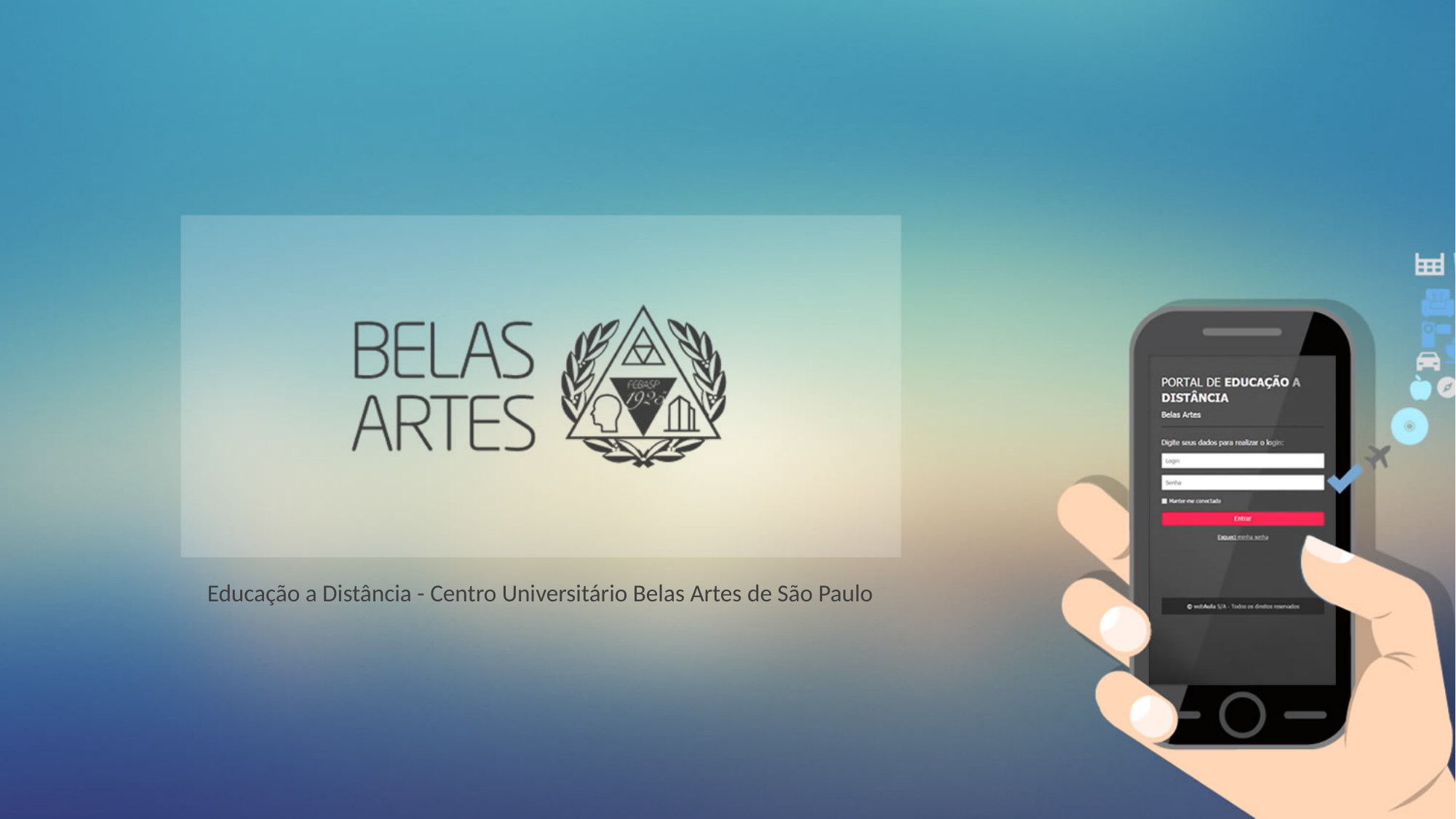

Educação a Distância - Centro Universitário Belas Artes de São Paulo